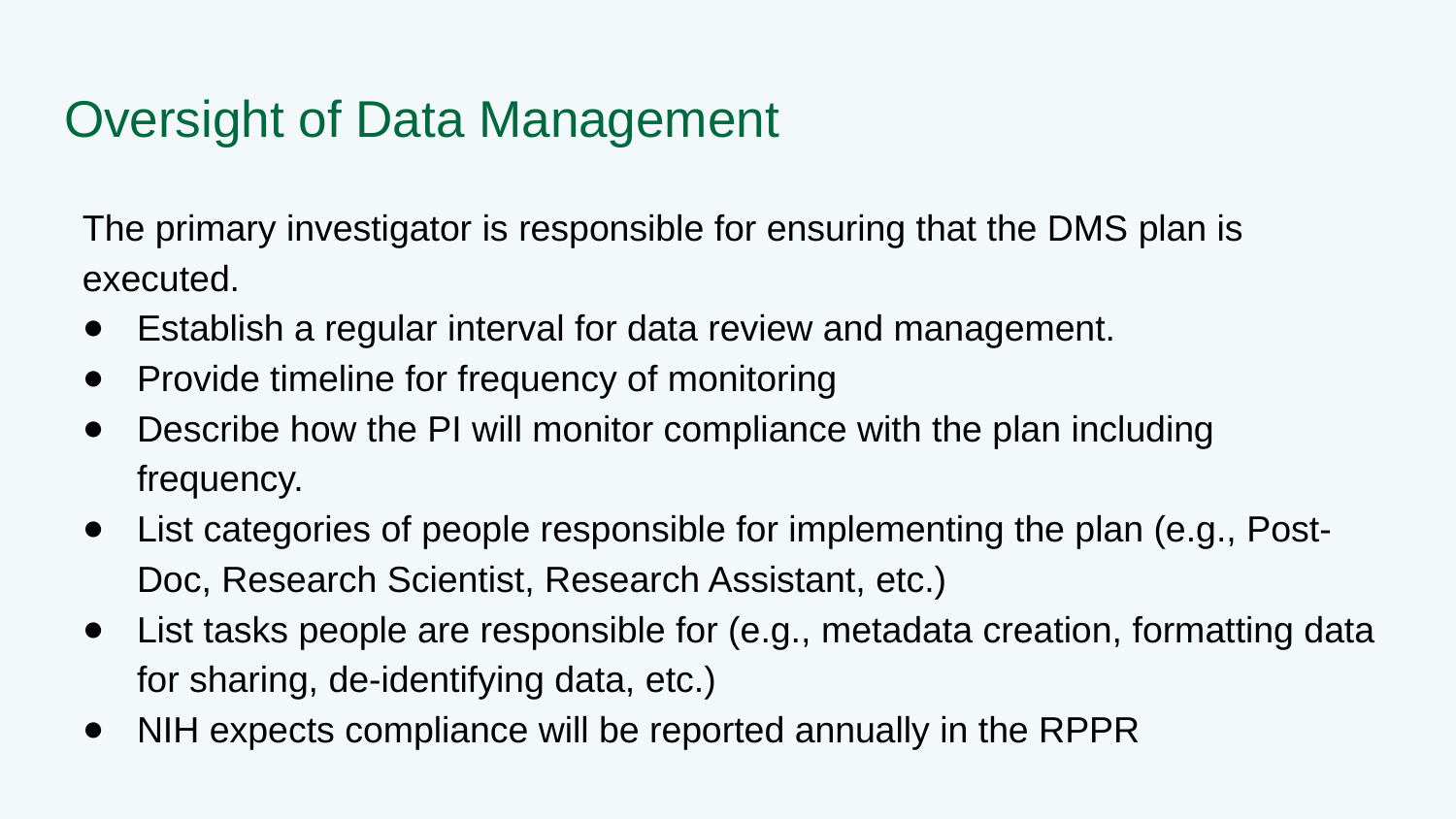

# Oversight of Data Management
The primary investigator is responsible for ensuring that the DMS plan is executed.
Establish a regular interval for data review and management.
Provide timeline for frequency of monitoring
Describe how the PI will monitor compliance with the plan including frequency.
List categories of people responsible for implementing the plan (e.g., Post-Doc, Research Scientist, Research Assistant, etc.)
List tasks people are responsible for (e.g., metadata creation, formatting data for sharing, de-identifying data, etc.)
NIH expects compliance will be reported annually in the RPPR